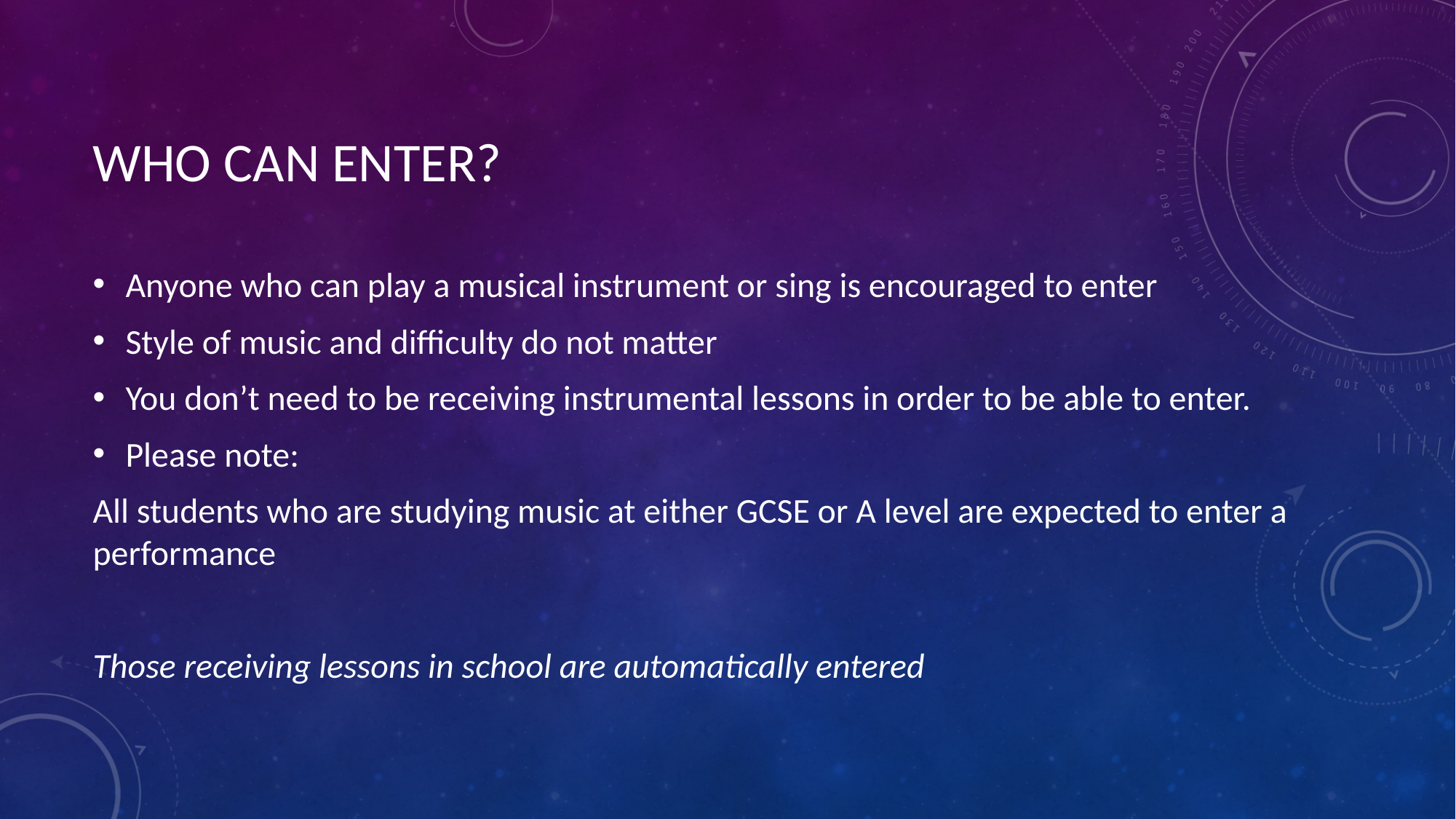

# Who can enter?
Anyone who can play a musical instrument or sing is encouraged to enter
Style of music and difficulty do not matter
You don’t need to be receiving instrumental lessons in order to be able to enter.
Please note:
All students who are studying music at either GCSE or A level are expected to enter a performance

Those receiving lessons in school are automatically entered